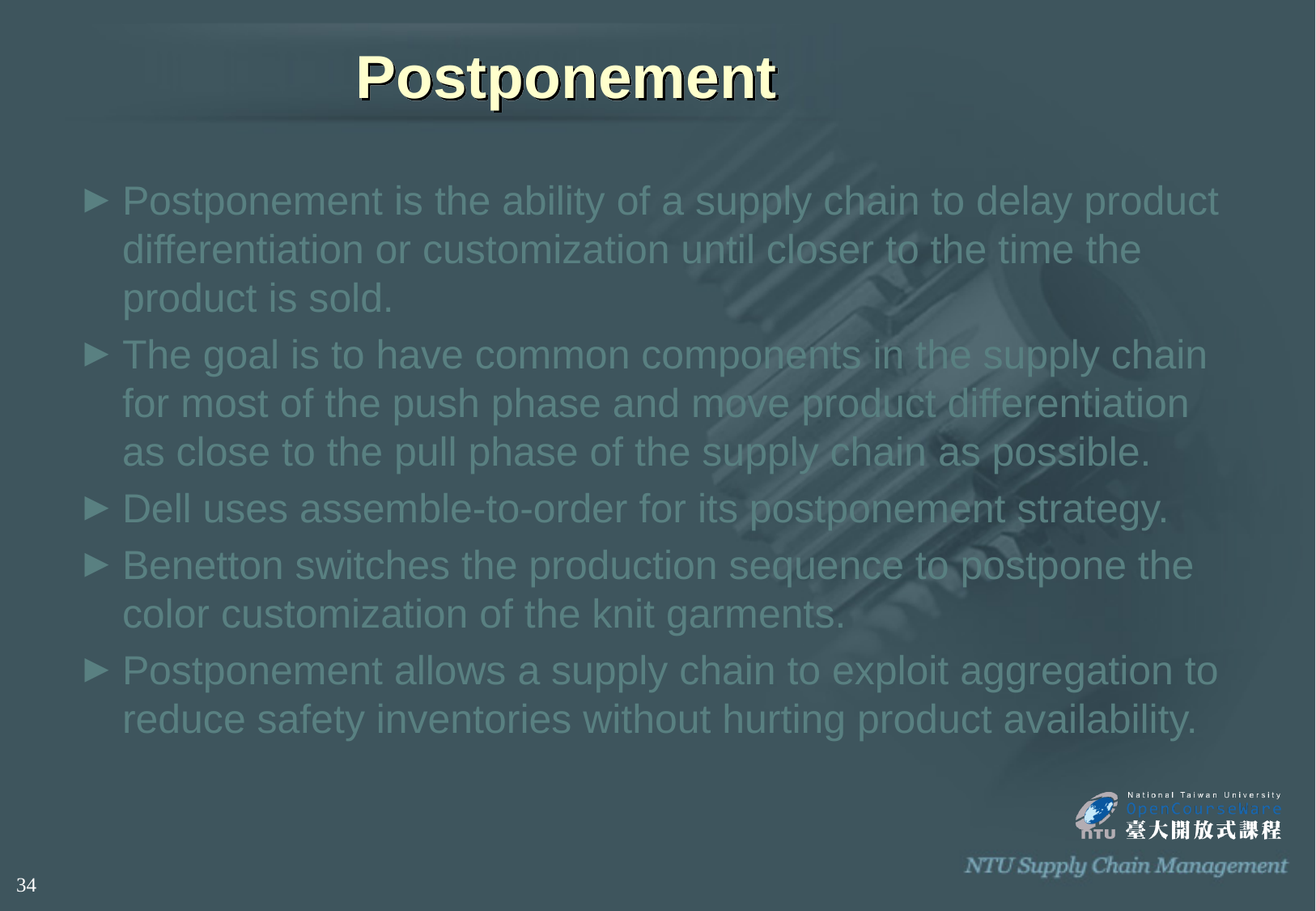

# Postponement
Postponement is the ability of a supply chain to delay product differentiation or customization until closer to the time the product is sold.
The goal is to have common components in the supply chain for most of the push phase and move product differentiation as close to the pull phase of the supply chain as possible.
Dell uses assemble-to-order for its postponement strategy.
Benetton switches the production sequence to postpone the color customization of the knit garments.
Postponement allows a supply chain to exploit aggregation to reduce safety inventories without hurting product availability.
34